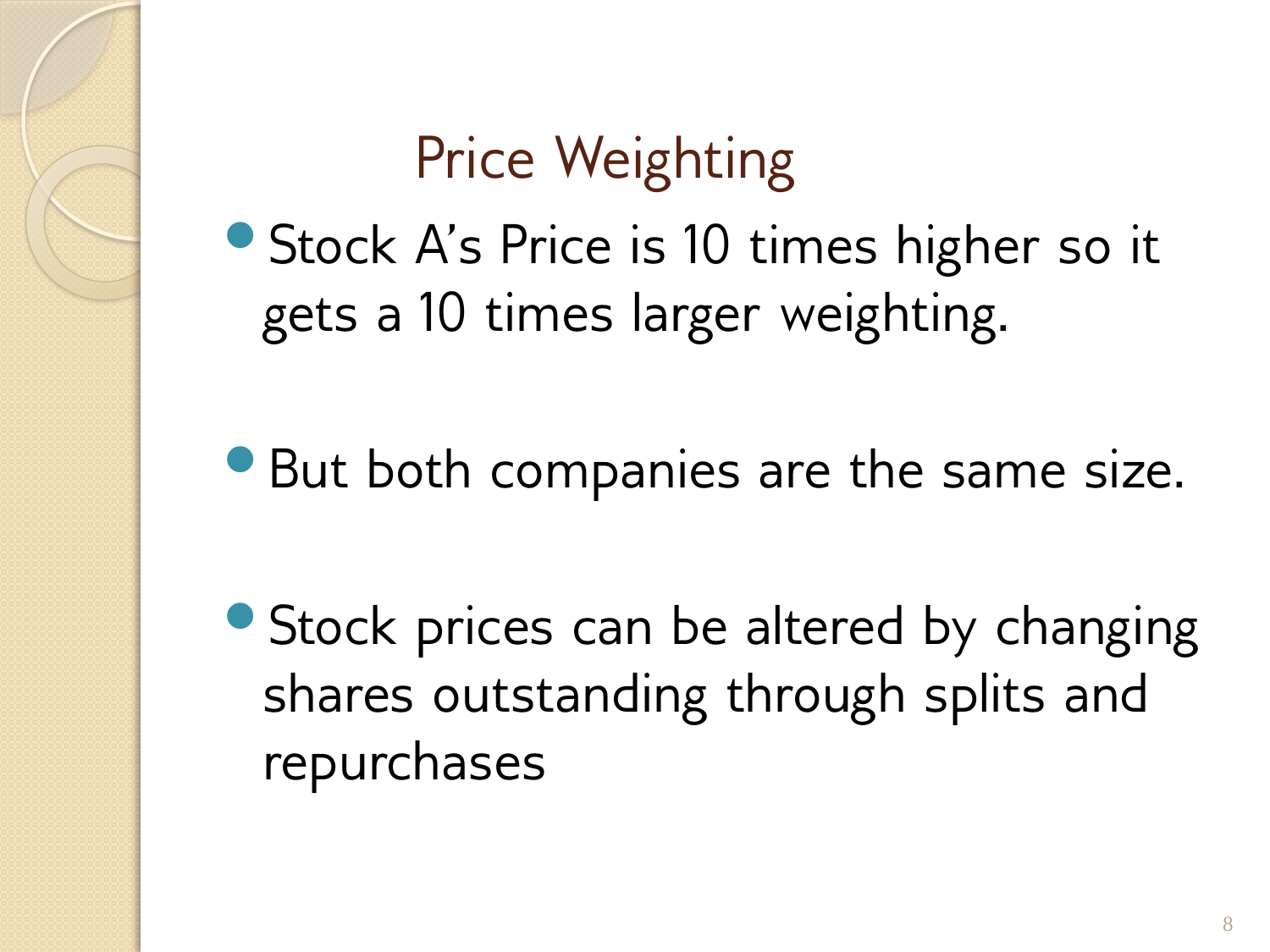

# Price Weighting
Stock A’s Price is 10 times higher so it gets a 10 times larger weighting.

But both companies are the same size.

Stock prices can be altered by changing shares outstanding through splits and repurchases

8